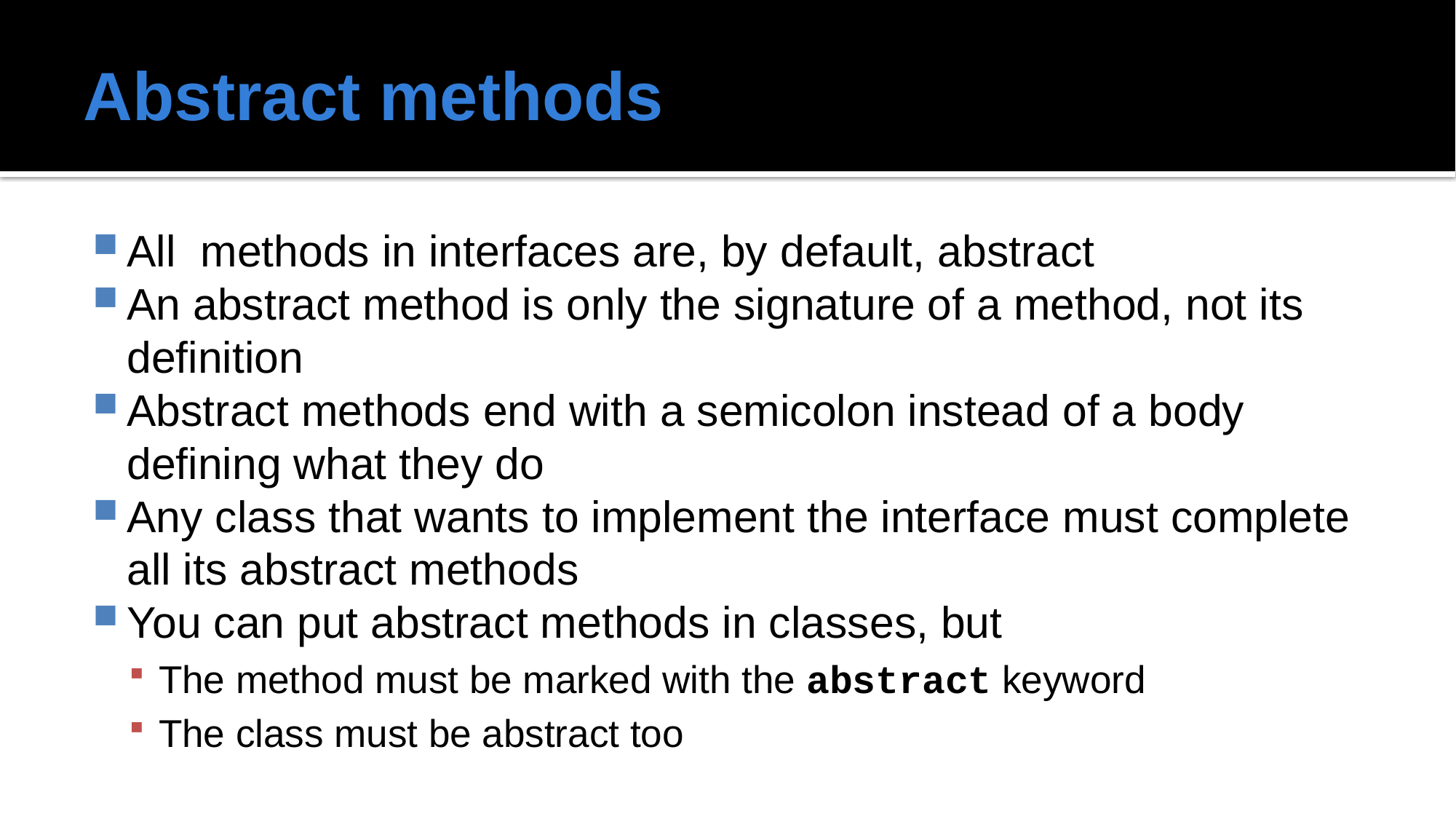

# Abstract methods
All  methods in interfaces are, by default, abstract
An abstract method is only the signature of a method, not its definition
Abstract methods end with a semicolon instead of a body defining what they do
Any class that wants to implement the interface must complete all its abstract methods
You can put abstract methods in classes, but
The method must be marked with the abstract keyword
The class must be abstract too